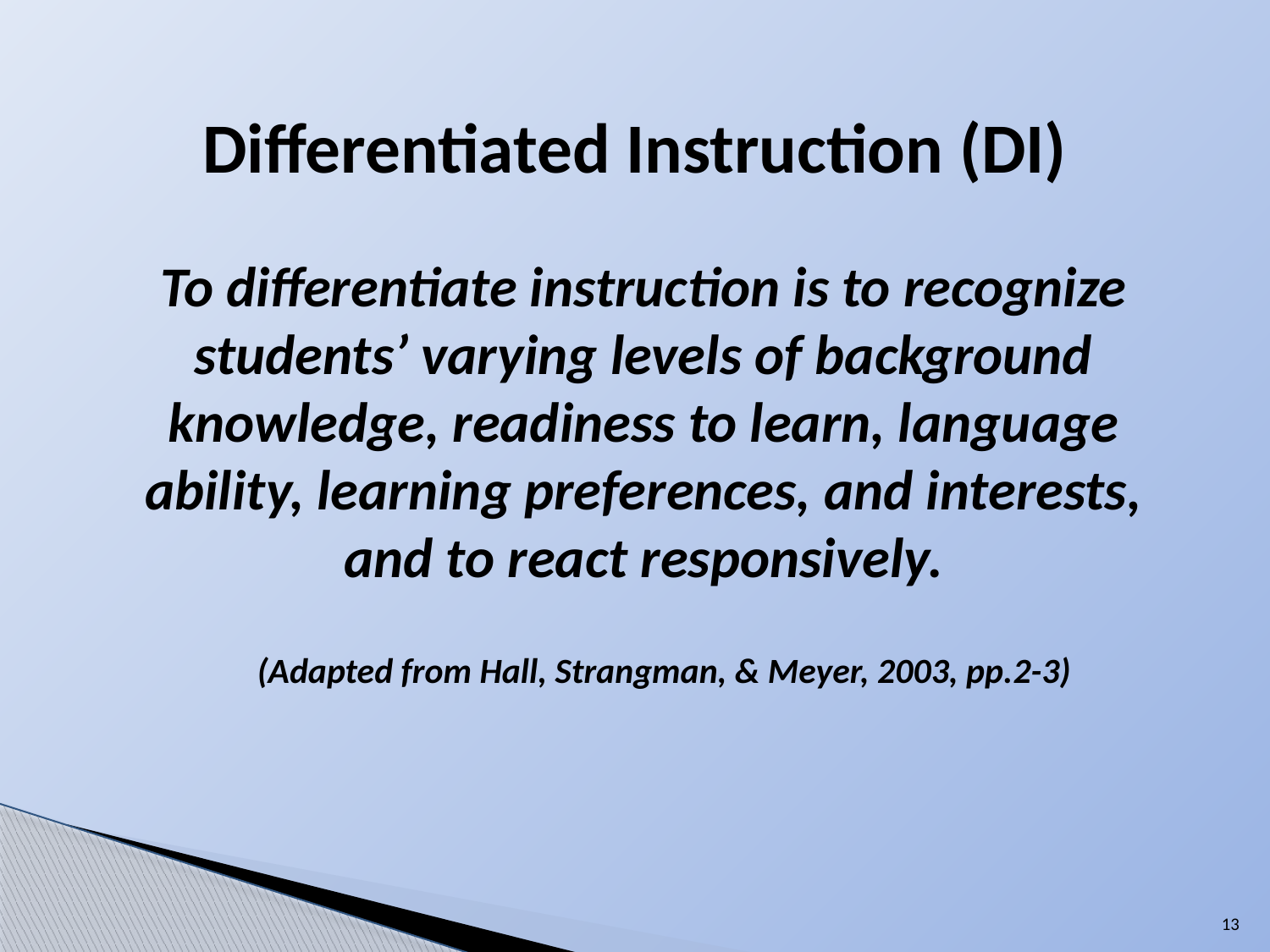

Differentiated Instruction (DI)
To differentiate instruction is to recognize students’ varying levels of background knowledge, readiness to learn, language ability, learning preferences, and interests, and to react responsively.

     (Adapted from Hall, Strangman, & Meyer, 2003, pp.2-3)

13